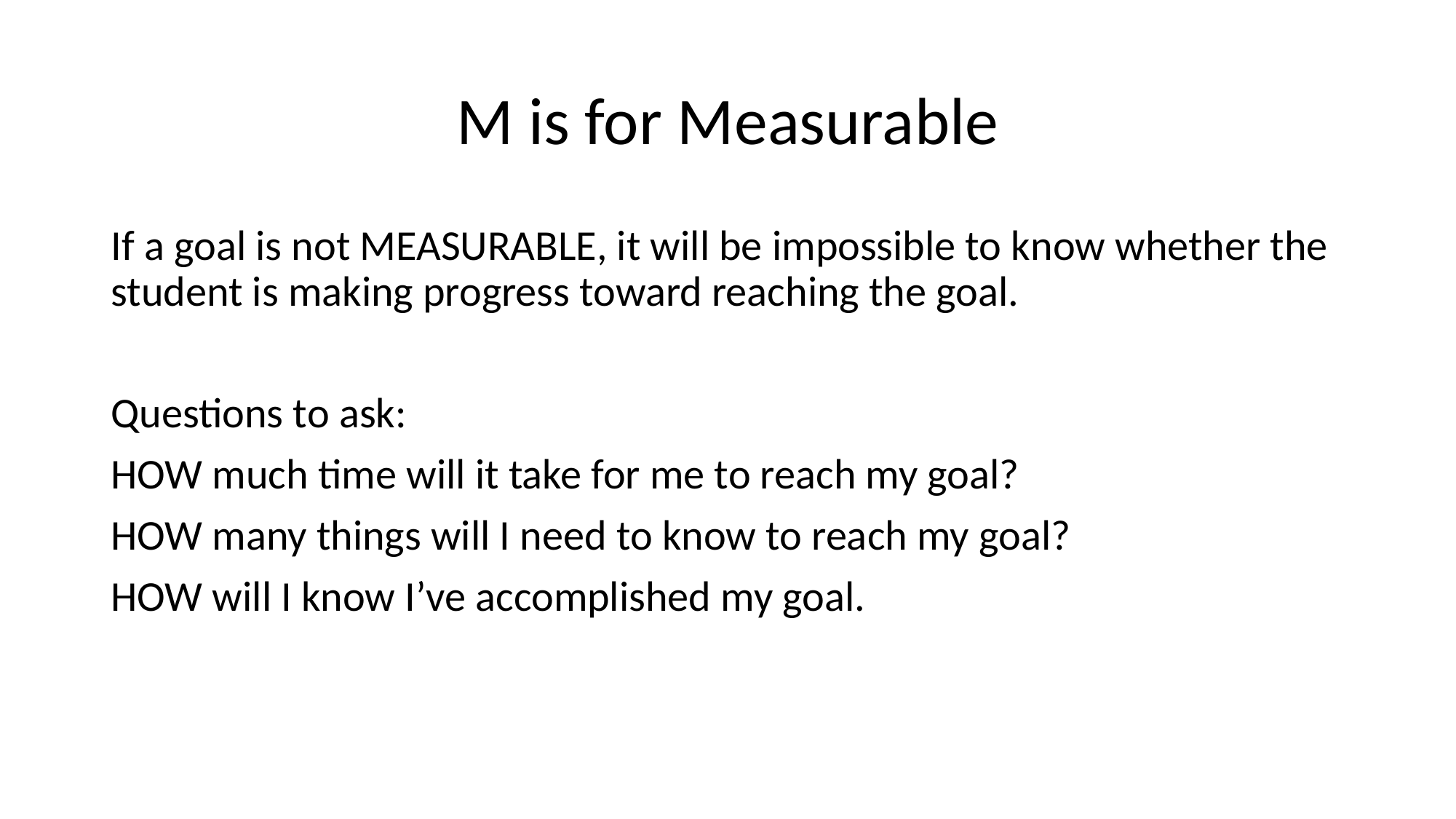

# M is for Measurable
If a goal is not MEASURABLE, it will be impossible to know whether the student is making progress toward reaching the goal.

Questions to ask:
HOW much time will it take for me to reach my goal?
HOW many things will I need to know to reach my goal?
HOW will I know I’ve accomplished my goal.